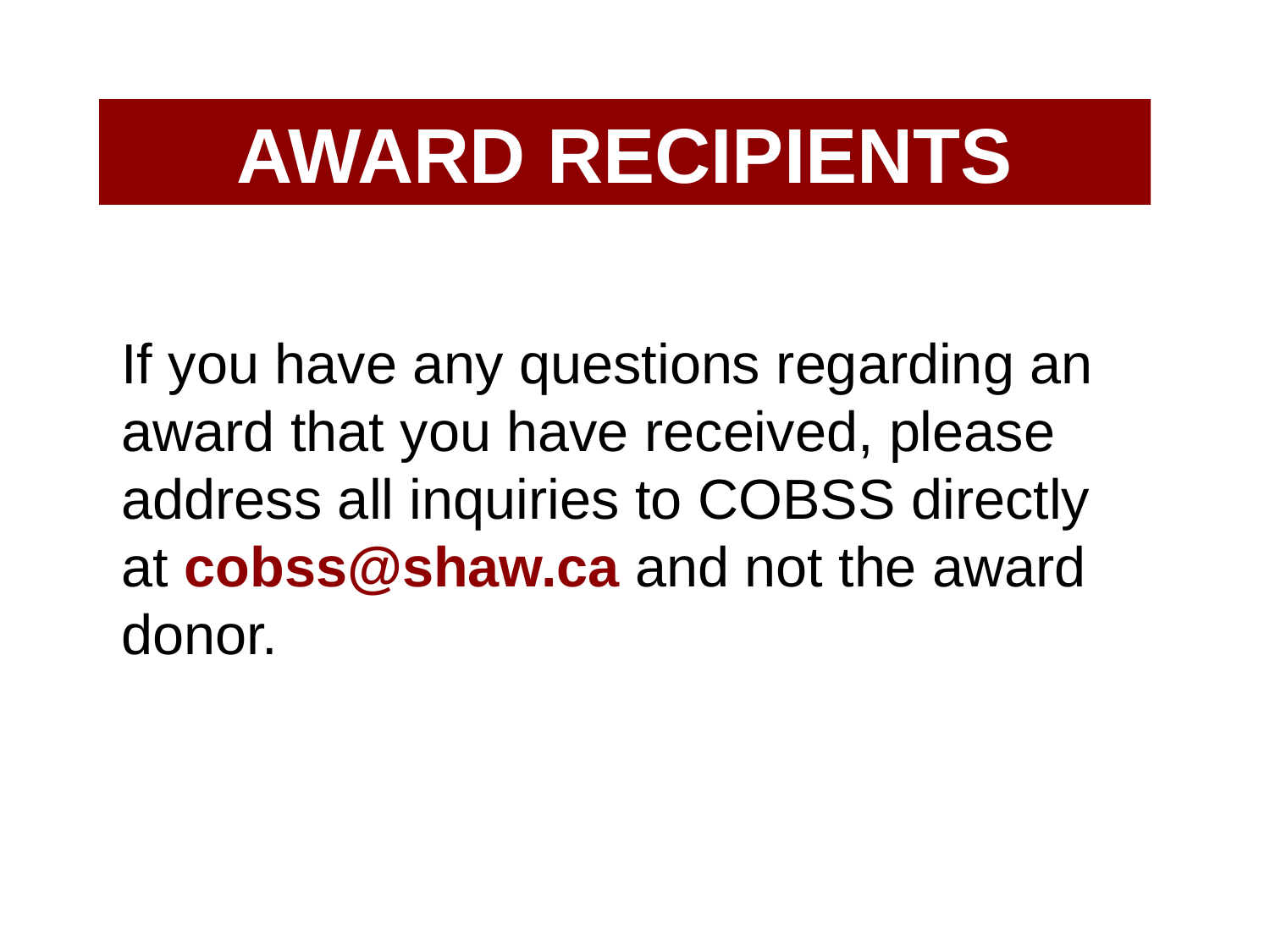

AWARD RECIPIENTS
If you have any questions regarding an award that you have received, please address all inquiries to COBSS directly at cobss@shaw.ca and not the award donor.